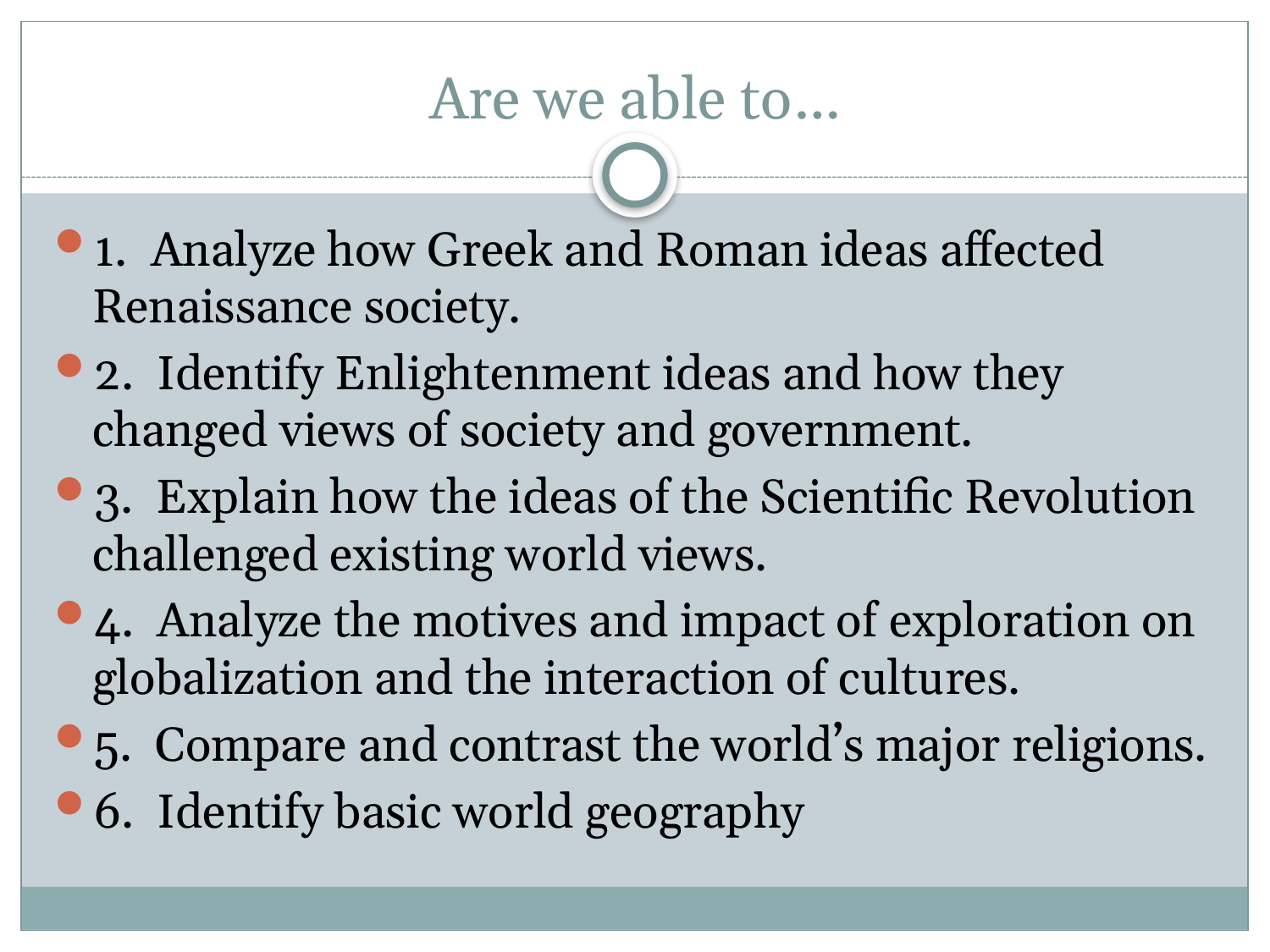

# Are we able to…
1.  Analyze how Greek and Roman ideas affected Renaissance society.
2.  Identify Enlightenment ideas and how they changed views of society and government.
3.  Explain how the ideas of the Scientific Revolution challenged existing world views.
4.  Analyze the motives and impact of exploration on globalization and the interaction of cultures.
5.  Compare and contrast the world’s major religions.
6.  Identify basic world geography